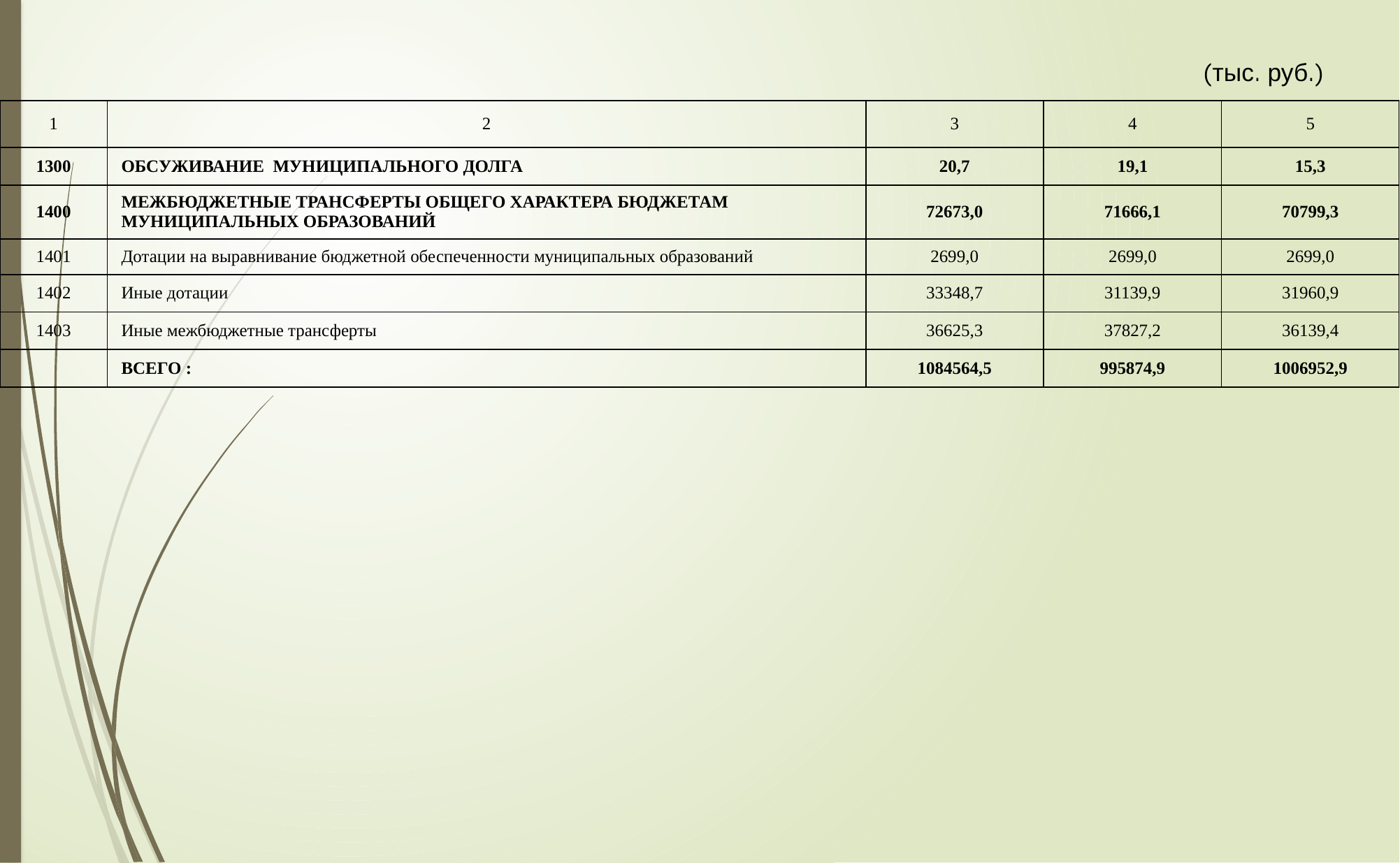

(тыс. руб.)
| 1 | 2 | 3 | 4 | 5 |
| --- | --- | --- | --- | --- |
| 1300 | ОБСУЖИВАНИЕ МУНИЦИПАЛЬНОГО ДОЛГА | 20,7 | 19,1 | 15,3 |
| 1400 | МЕЖБЮДЖЕТНЫЕ ТРАНСФЕРТЫ ОБЩЕГО ХАРАКТЕРА БЮДЖЕТАМ МУНИЦИПАЛЬНЫХ ОБРАЗОВАНИЙ | 72673,0 | 71666,1 | 70799,3 |
| 1401 | Дотации на выравнивание бюджетной обеспеченности муниципальных образований | 2699,0 | 2699,0 | 2699,0 |
| 1402 | Иные дотации | 33348,7 | 31139,9 | 31960,9 |
| 1403 | Иные межбюджетные трансферты | 36625,3 | 37827,2 | 36139,4 |
|  | ВСЕГО : | 1084564,5 | 995874,9 | 1006952,9 |